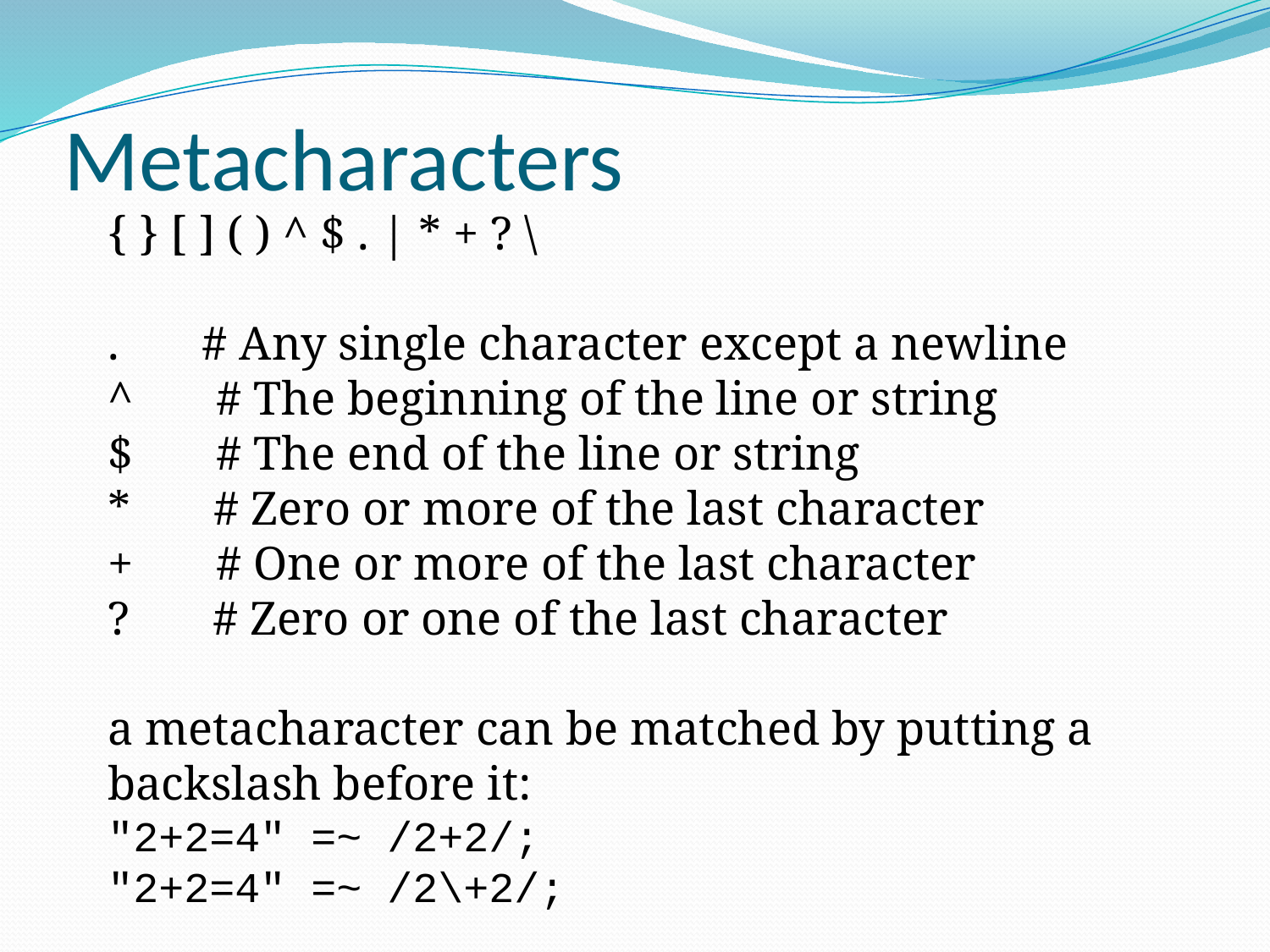

# Metacharacters
{ } [ ] ( ) ^ $ . | * + ? \

.       # Any single character except a newline
^       # The beginning of the line or string
$       # The end of the line or string
*       # Zero or more of the last character
+       # One or more of the last character
?       # Zero or one of the last character

a metacharacter can be matched by putting a backslash before it:
"2+2=4" =~ /2+2/;
"2+2=4" =~ /2\+2/;